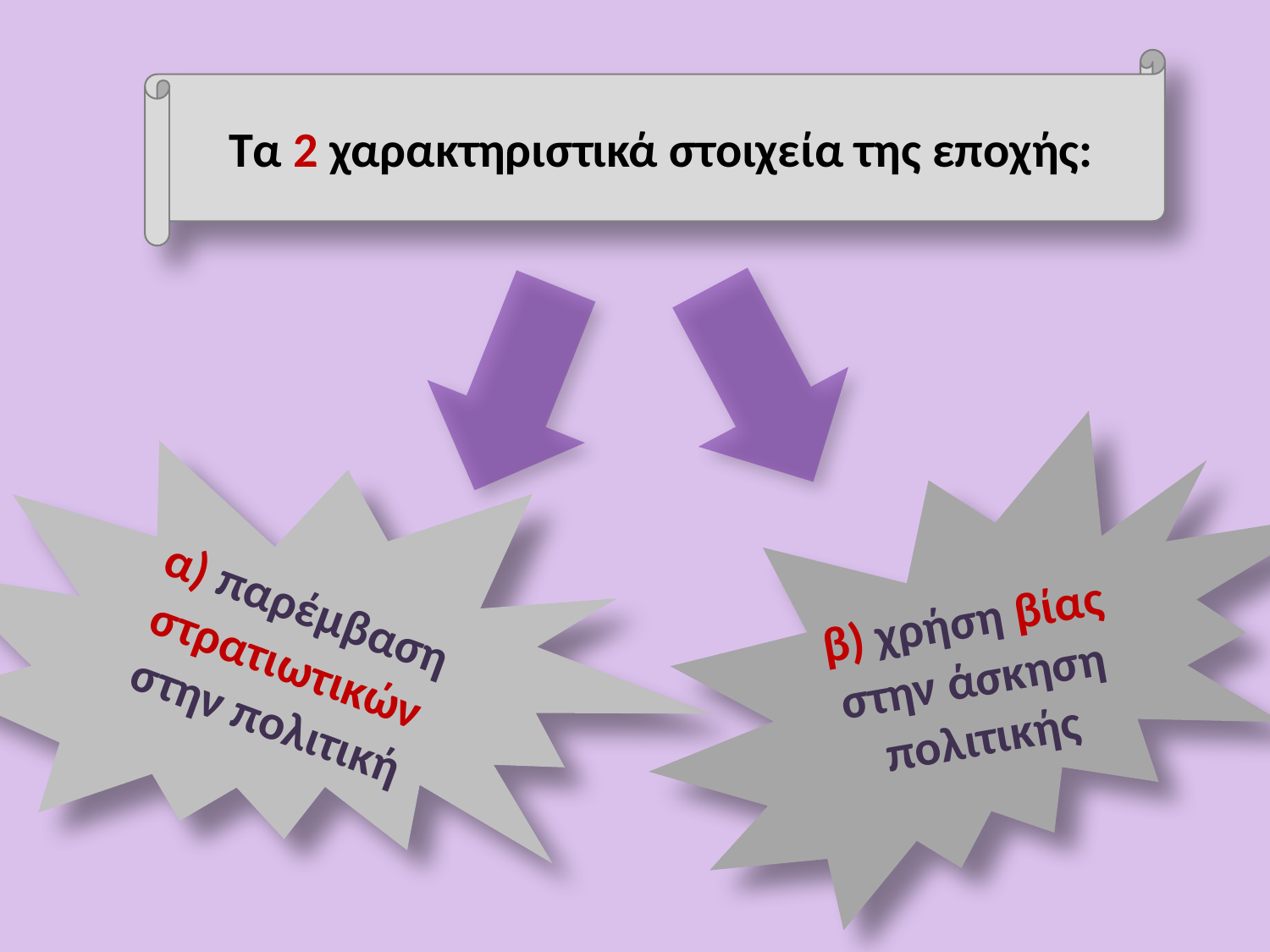

Τα 2 χαρακτηριστικά στοιχεία της εποχής:

α) παρέμβαση στρατιωτικών στην πολιτική
β) χρήση βίας στην άσκηση πολιτικής